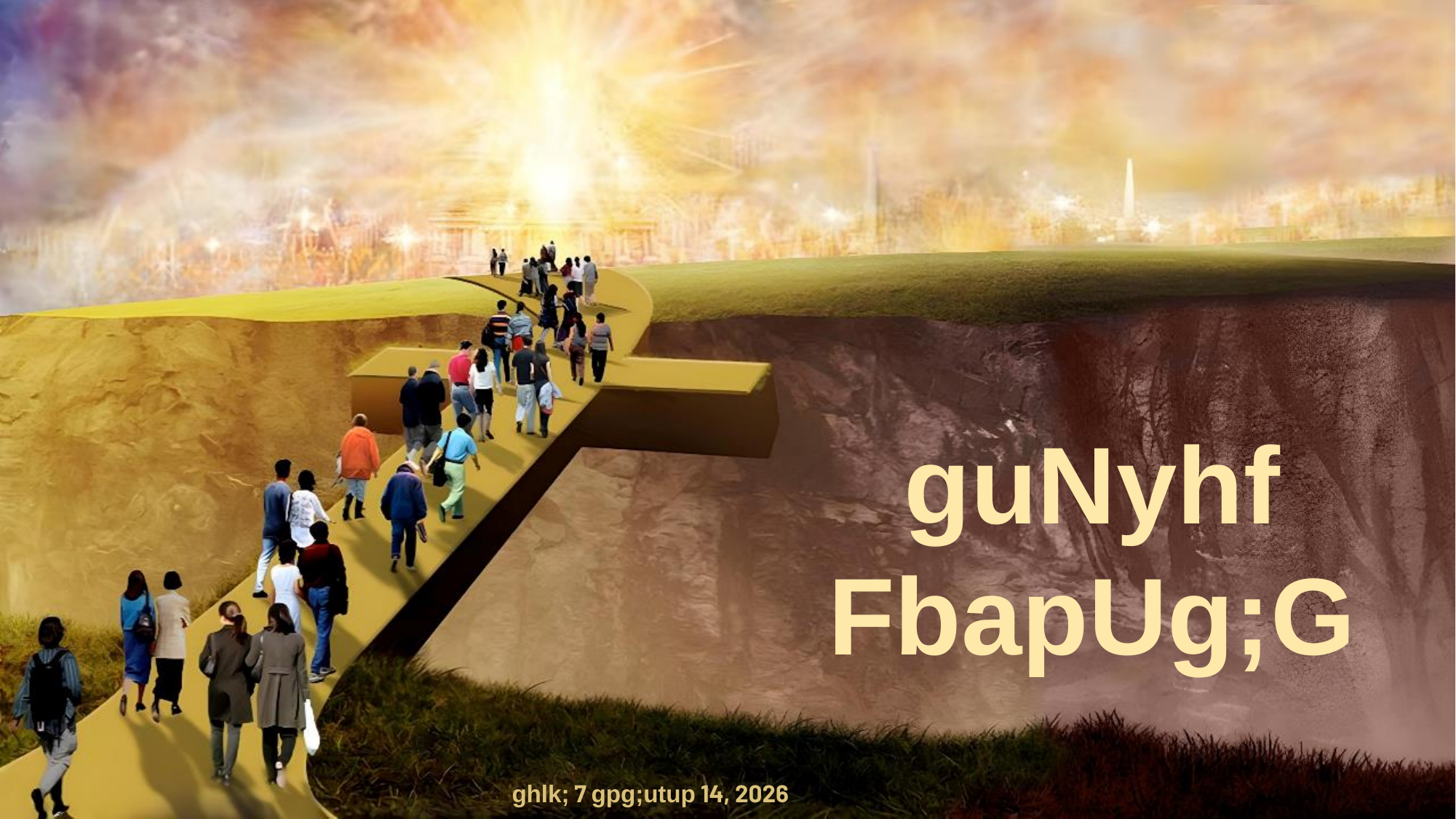

guNyhf FbapUg;G
ghlk; 7 gpg;utup 14, 2026